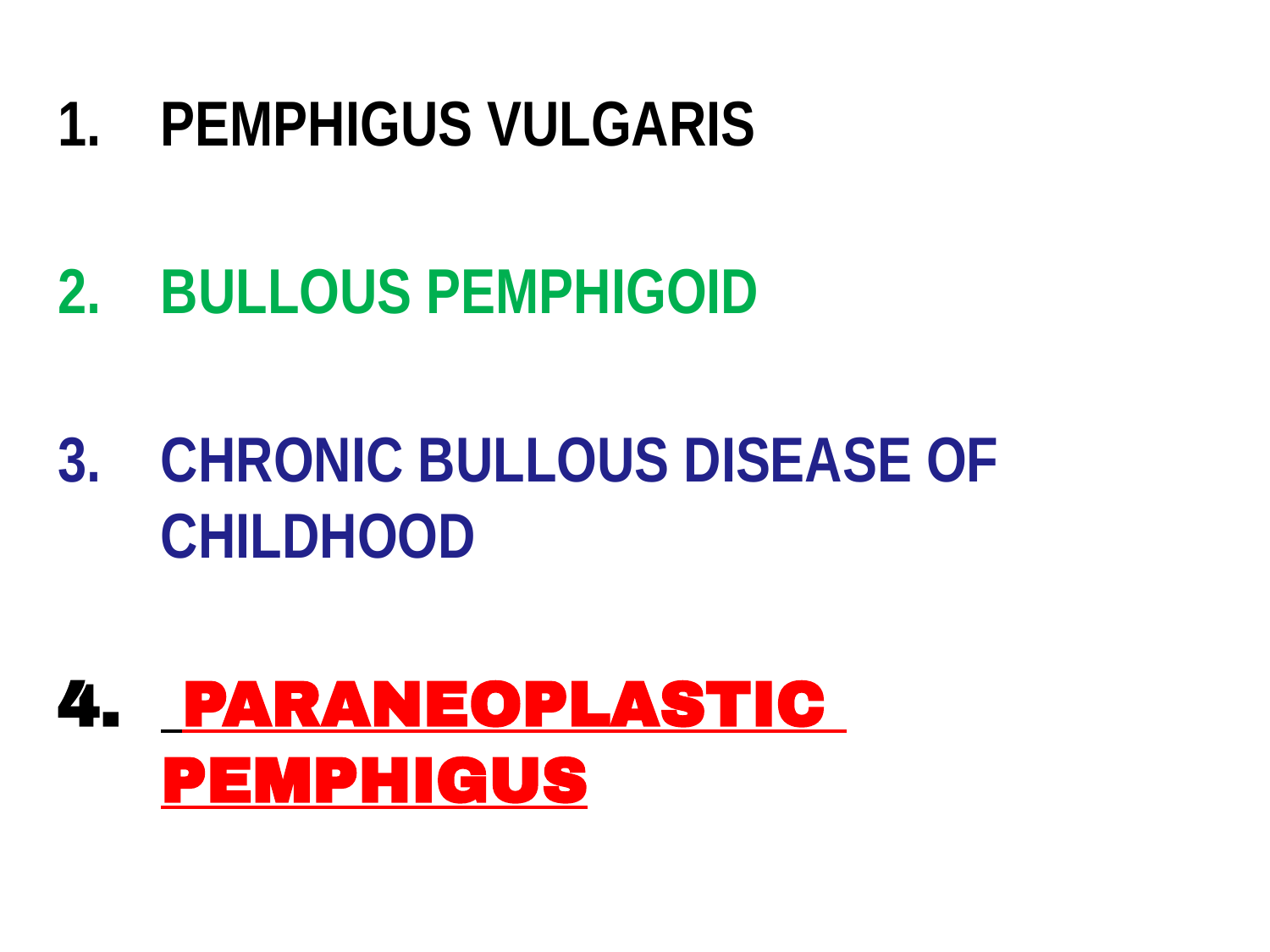

PEMPHIGUS VULGARIS

BULLOUS PEMPHIGOID

CHRONIC BULLOUS DISEASE OF CHILDHOOD

 PARANEOPLASTIC  PEMPHIGUS